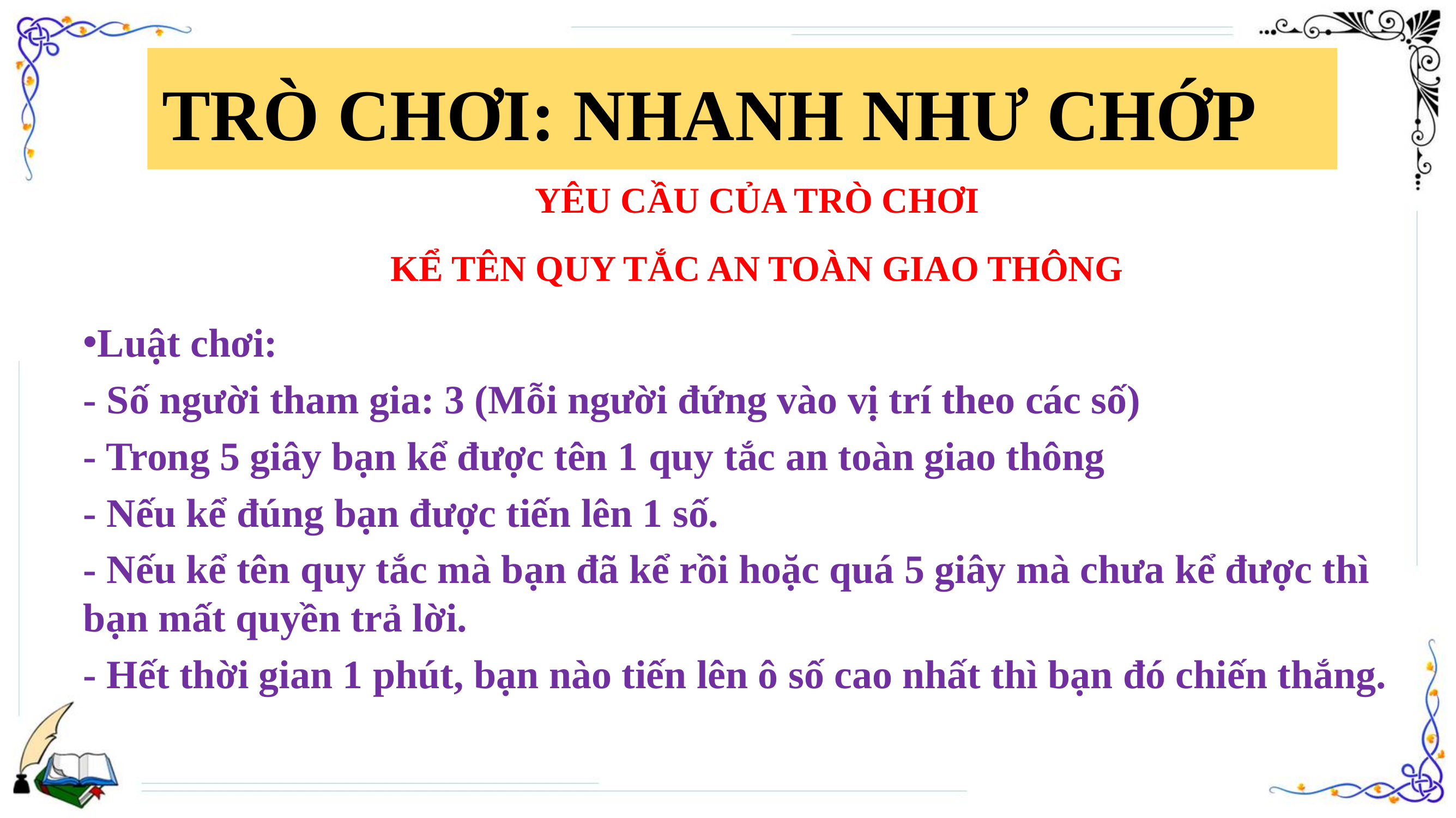

# TRÒ CHƠI: NHANH NHƯ CHỚP
YÊU CẦU CỦA TRÒ CHƠI

KỂ TÊN QUY TẮC AN TOÀN GIAO THÔNG
Luật chơi:
- Số người tham gia: 3 (Mỗi người đứng vào vị trí theo các số)
- Trong 5 giây bạn kể được tên 1 quy tắc an toàn giao thông
- Nếu kể đúng bạn được tiến lên 1 số.
- Nếu kể tên quy tắc mà bạn đã kể rồi hoặc quá 5 giây mà chưa kể được thì bạn mất quyền trả lời.
- Hết thời gian 1 phút, bạn nào tiến lên ô số cao nhất thì bạn đó chiến thắng.